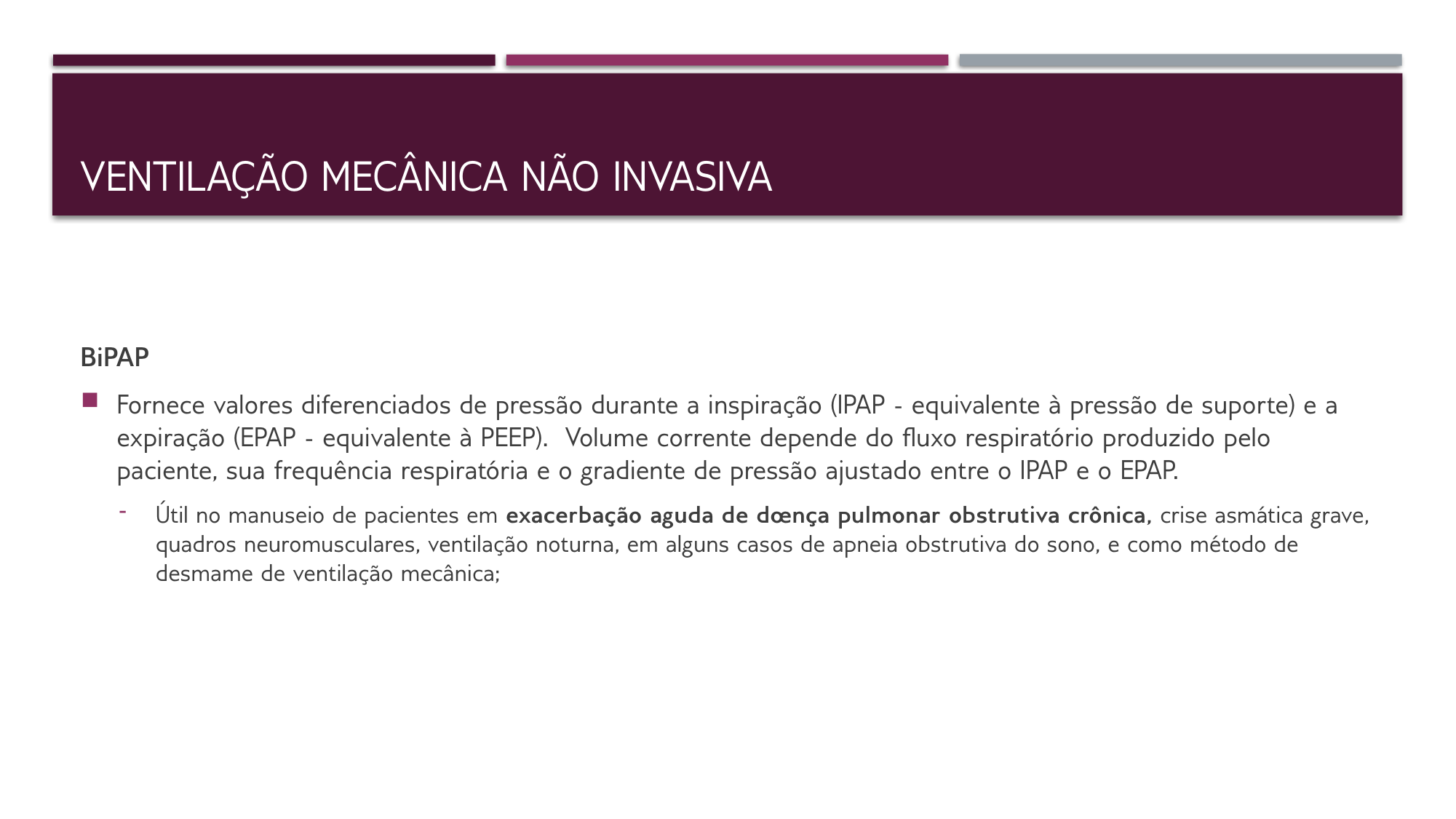

# Ventilação mecânica não invasiva

BiPAP
Fornece valores diferenciados de pressão durante a inspiração (IPAP - equivalente à pressão de suporte) e a expiração (EPAP - equivalente à PEEP).  Volume corrente depende do fluxo respiratório produzido pelo paciente, sua frequência respiratória e o gradiente de pressão ajustado entre o IPAP e o EPAP.
Útil no manuseio de pacientes em exacerbação aguda de doença pulmonar obstrutiva crônica, crise asmática grave, quadros neuromusculares, ventilação noturna, em alguns casos de apneia obstrutiva do sono, e como método de desmame de ventilação mecânica;